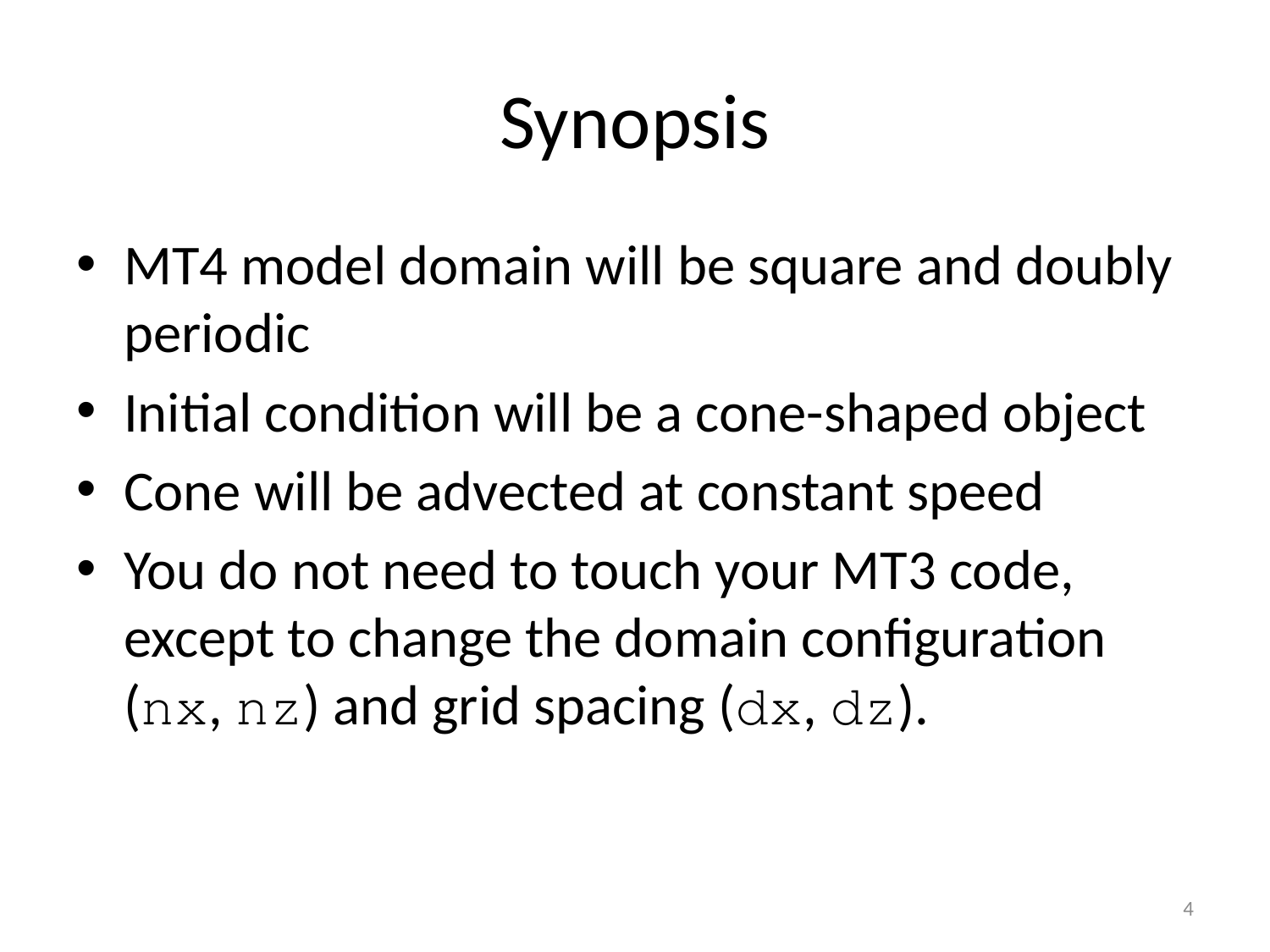

# Synopsis
MT4 model domain will be square and doubly periodic
Initial condition will be a cone-shaped object
Cone will be advected at constant speed
You do not need to touch your MT3 code, except to change the domain configuration (nx, nz) and grid spacing (dx, dz).
4